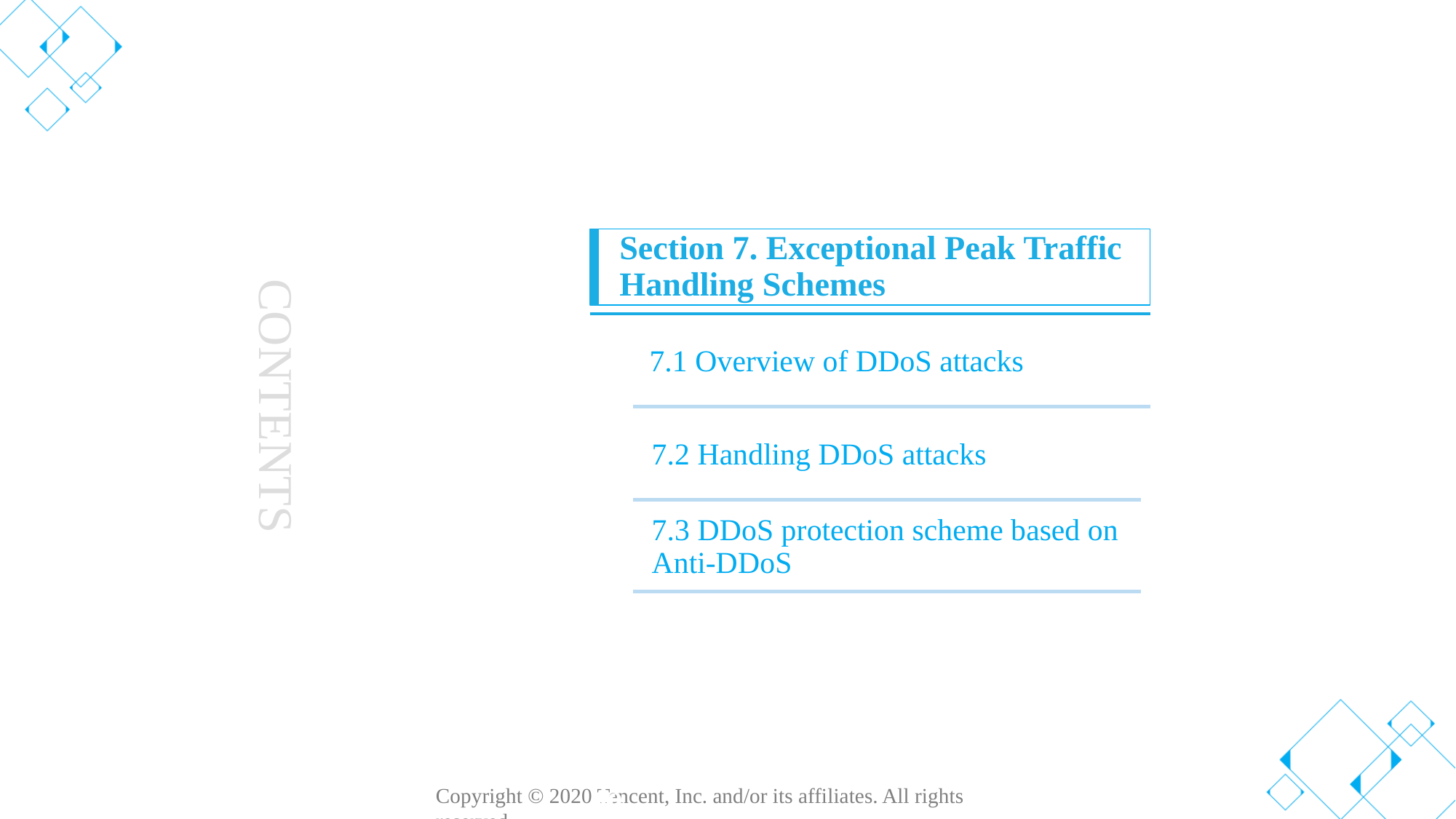

Section 7. Exceptional Peak Traffic Handling Schemes

Section 1. Evolution of Cloud Computing
7.1 Overview of DDoS attacks
CONTENTS
7.2 Handling DDoS attacks
7.3 DDoS protection scheme based on Anti-DDoS